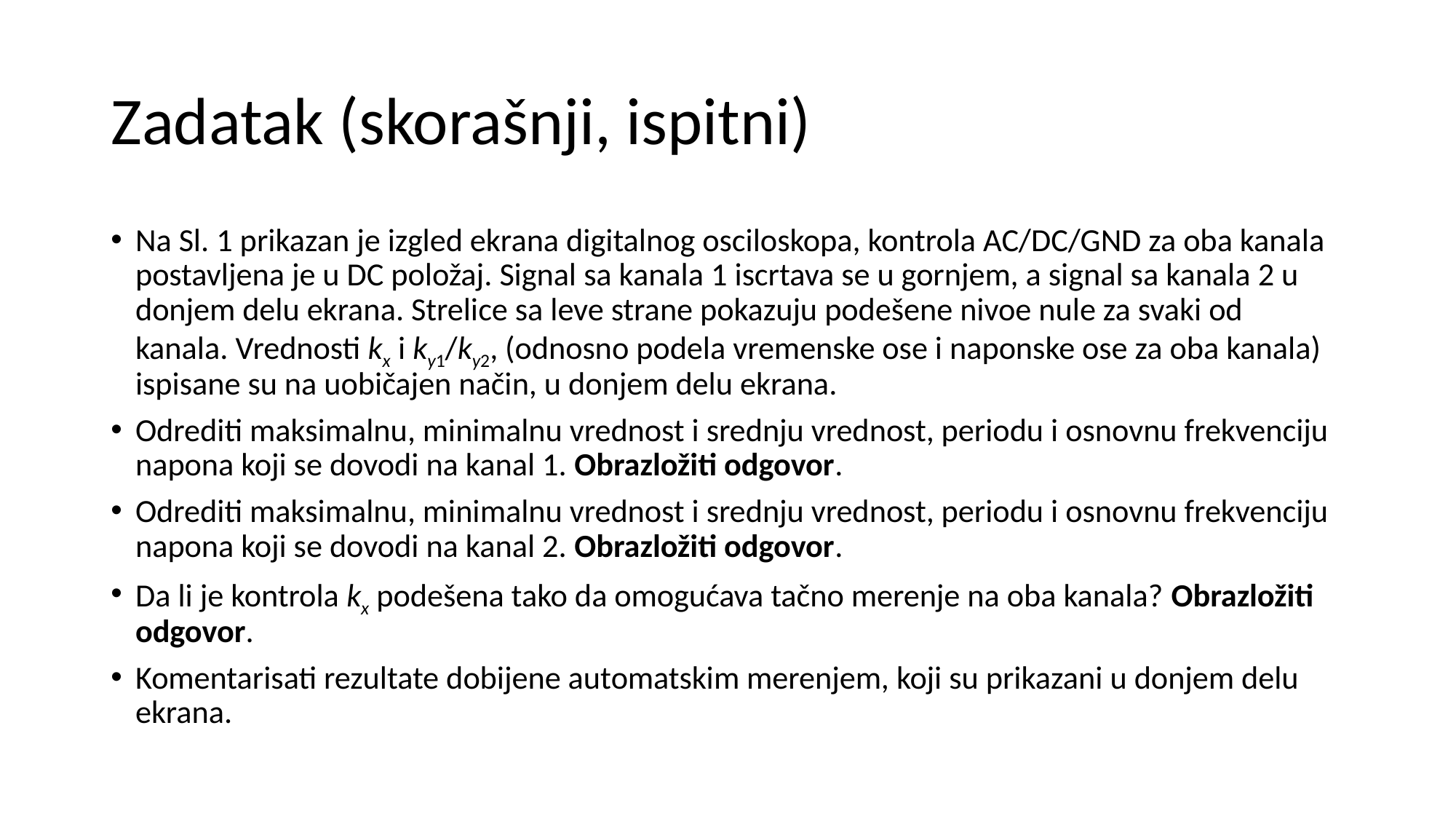

# Zadatak (skorašnji, ispitni)
Na Sl. 1 prikazan je izgled ekrana digitalnog osciloskopa, kontrola AC/DC/GND za oba kanala postavljena je u DC položaj. Signal sa kanala 1 iscrtava se u gornjem, a signal sa kanala 2 u donjem delu ekrana. Strelice sa leve strane pokazuju podešene nivoe nule za svaki od kanala. Vrednosti kx i ky1/ky2, (odnosno podela vremenske ose i naponske ose za oba kanala) ispisane su na uobičajen način, u donjem delu ekrana.
Odrediti maksimalnu, minimalnu vrednost i srednju vrednost, periodu i osnovnu frekvenciju napona koji se dovodi na kanal 1. Obrazložiti odgovor.
Odrediti maksimalnu, minimalnu vrednost i srednju vrednost, periodu i osnovnu frekvenciju napona koji se dovodi na kanal 2. Obrazložiti odgovor.
Da li je kontrola kx podešena tako da omogućava tačno merenje na oba kanala? Obrazložiti odgovor.
Komentarisati rezultate dobijene automatskim merenjem, koji su prikazani u donjem delu ekrana.